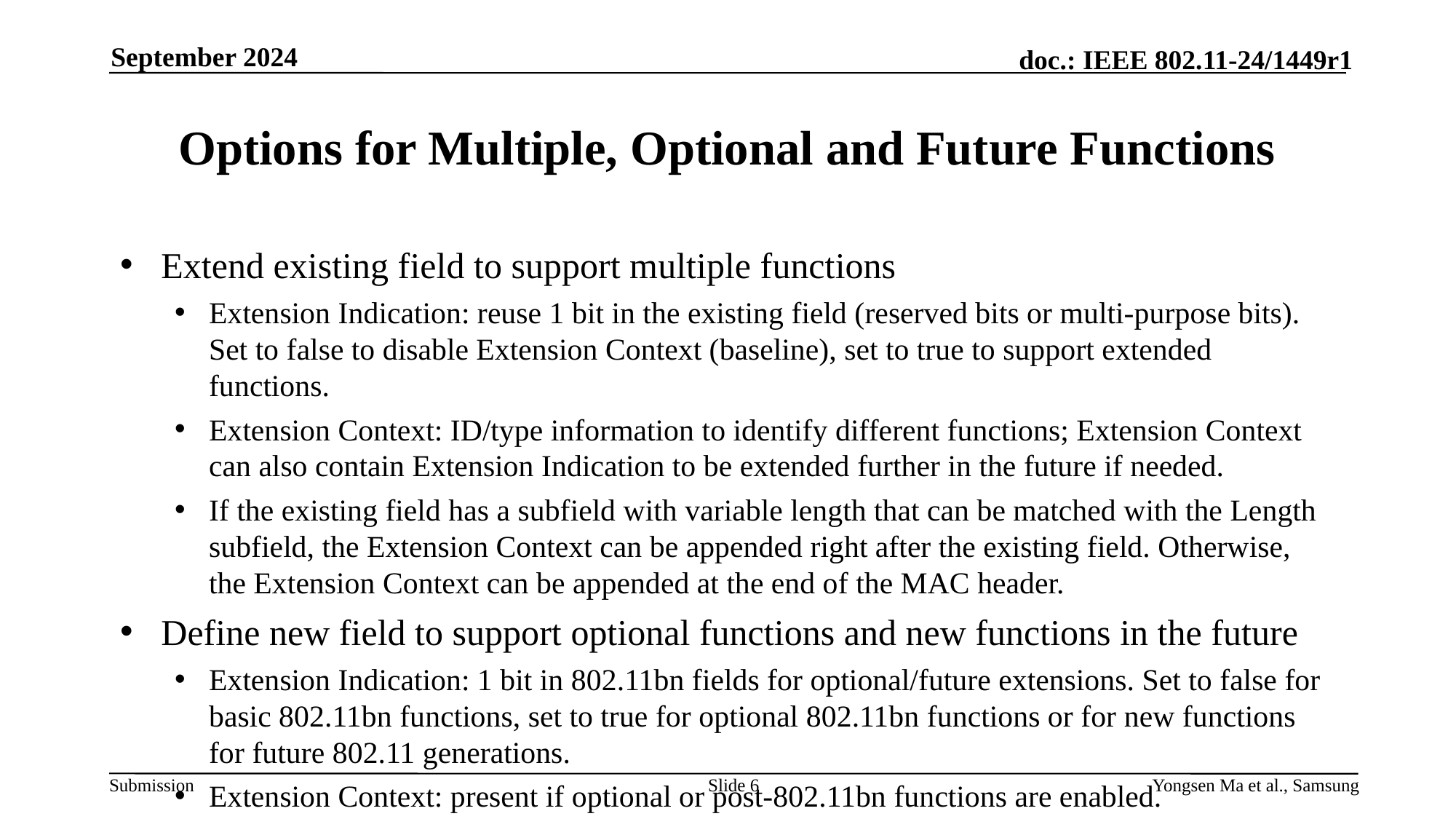

September 2024
# Options for Multiple, Optional and Future Functions
Extend existing field to support multiple functions
Extension Indication: reuse 1 bit in the existing field (reserved bits or multi-purpose bits). Set to false to disable Extension Context (baseline), set to true to support extended functions.
Extension Context: ID/type information to identify different functions; Extension Context can also contain Extension Indication to be extended further in the future if needed.
If the existing field has a subfield with variable length that can be matched with the Length subfield, the Extension Context can be appended right after the existing field. Otherwise, the Extension Context can be appended at the end of the MAC header.
Define new field to support optional functions and new functions in the future
Extension Indication: 1 bit in 802.11bn fields for optional/future extensions. Set to false for basic 802.11bn functions, set to true for optional 802.11bn functions or for new functions for future 802.11 generations.
Extension Context: present if optional or post-802.11bn functions are enabled.

Slide 6
Yongsen Ma et al., Samsung